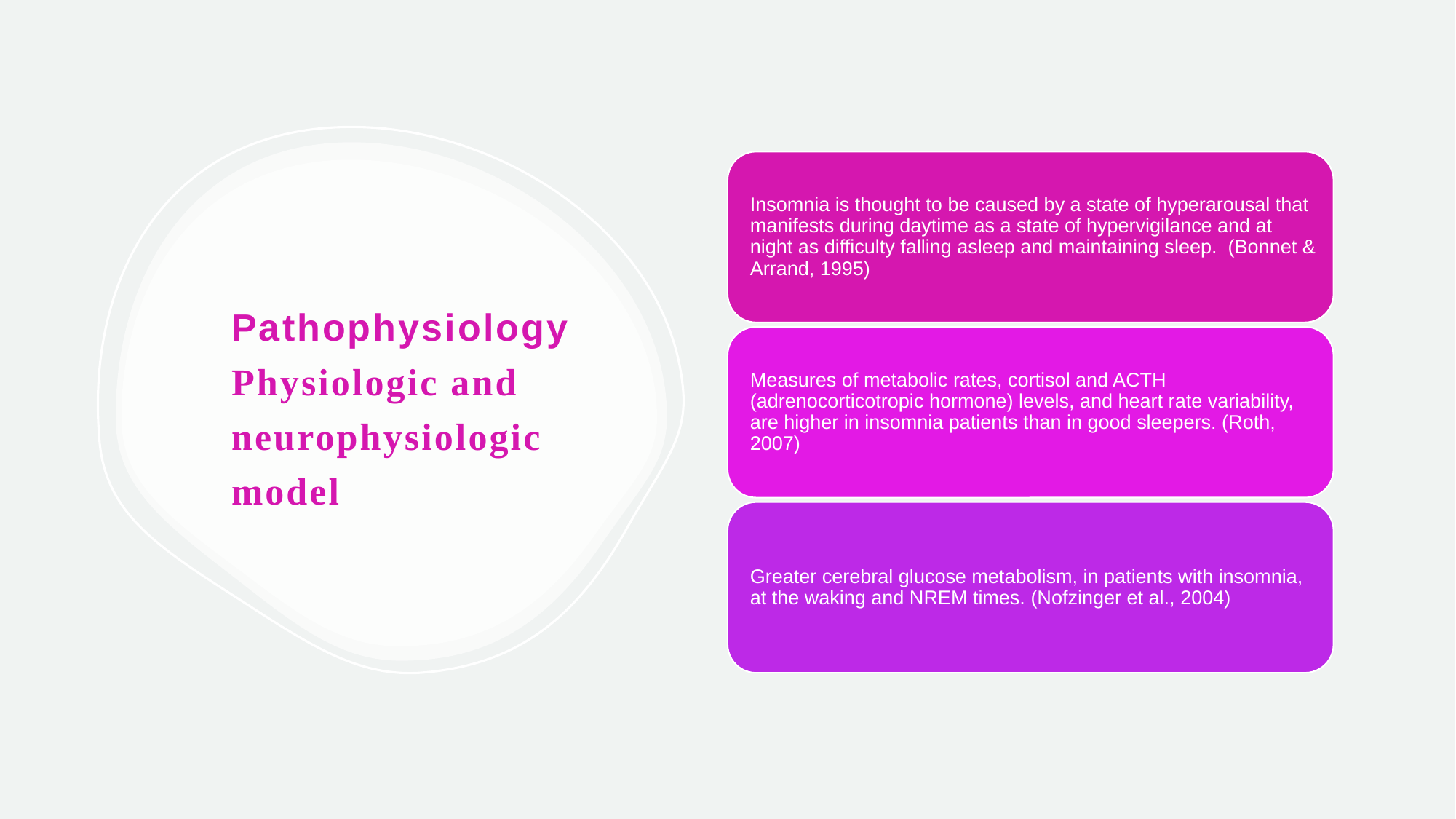

Insomnia is thought to be caused by a state of hyperarousal that manifests during daytime as a state of hypervigilance and at night as difficulty falling asleep and maintaining sleep.  (Bonnet & Arrand, 1995)
Measures of metabolic rates, cortisol and ACTH (adrenocorticotropic hormone) levels, and heart rate variability, are higher in insomnia patients than in good sleepers. (Roth, 2007)
Greater cerebral glucose metabolism, in patients with insomnia, at the waking and NREM times. (Nofzinger et al., 2004)

# Pathophysiology Physiologic and neurophysiologic model